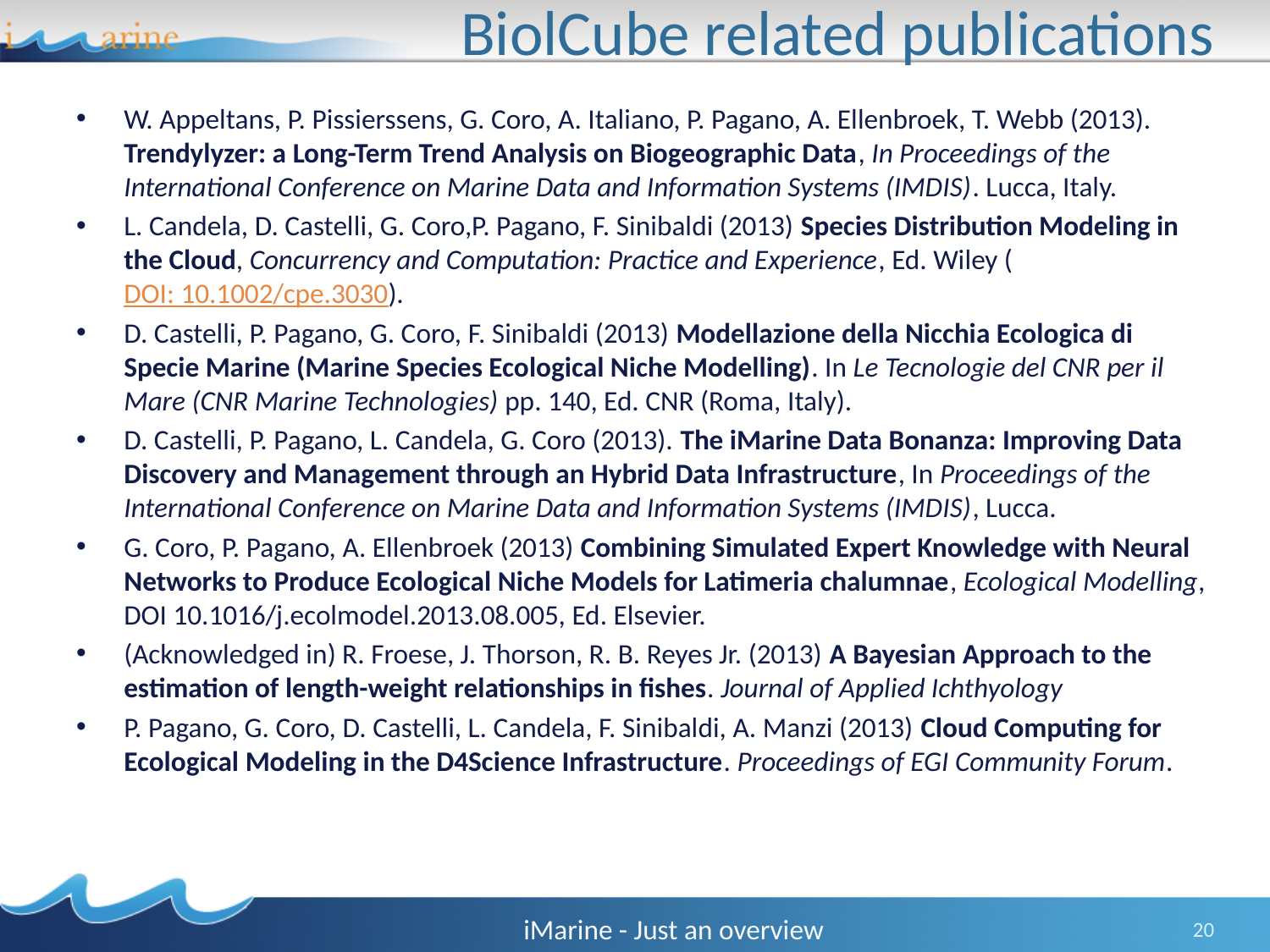

# BiolCube related publications
W. Appeltans, P. Pissierssens, G. Coro, A. Italiano, P. Pagano, A. Ellenbroek, T. Webb (2013). Trendylyzer: a Long-Term Trend Analysis on Biogeographic Data, In Proceedings of the International Conference on Marine Data and Information Systems (IMDIS). Lucca, Italy.
L. Candela, D. Castelli, G. Coro,P. Pagano, F. Sinibaldi (2013) Species Distribution Modeling in the Cloud, Concurrency and Computation: Practice and Experience, Ed. Wiley (DOI: 10.1002/cpe.3030).
D. Castelli, P. Pagano, G. Coro, F. Sinibaldi (2013) Modellazione della Nicchia Ecologica di Specie Marine (Marine Species Ecological Niche Modelling). In Le Tecnologie del CNR per il Mare (CNR Marine Technologies) pp. 140, Ed. CNR (Roma, Italy).
D. Castelli, P. Pagano, L. Candela, G. Coro (2013). The iMarine Data Bonanza: Improving Data Discovery and Management through an Hybrid Data Infrastructure, In Proceedings of the International Conference on Marine Data and Information Systems (IMDIS), Lucca.
G. Coro, P. Pagano, A. Ellenbroek (2013) Combining Simulated Expert Knowledge with Neural Networks to Produce Ecological Niche Models for Latimeria chalumnae, Ecological Modelling, DOI 10.1016/j.ecolmodel.2013.08.005, Ed. Elsevier.
(Acknowledged in) R. Froese, J. Thorson, R. B. Reyes Jr. (2013) A Bayesian Approach to the estimation of length-weight relationships in fishes. Journal of Applied Ichthyology
P. Pagano, G. Coro, D. Castelli, L. Candela, F. Sinibaldi, A. Manzi (2013) Cloud Computing for Ecological Modeling in the D4Science Infrastructure. Proceedings of EGI Community Forum.
iMarine - Just an overview
20